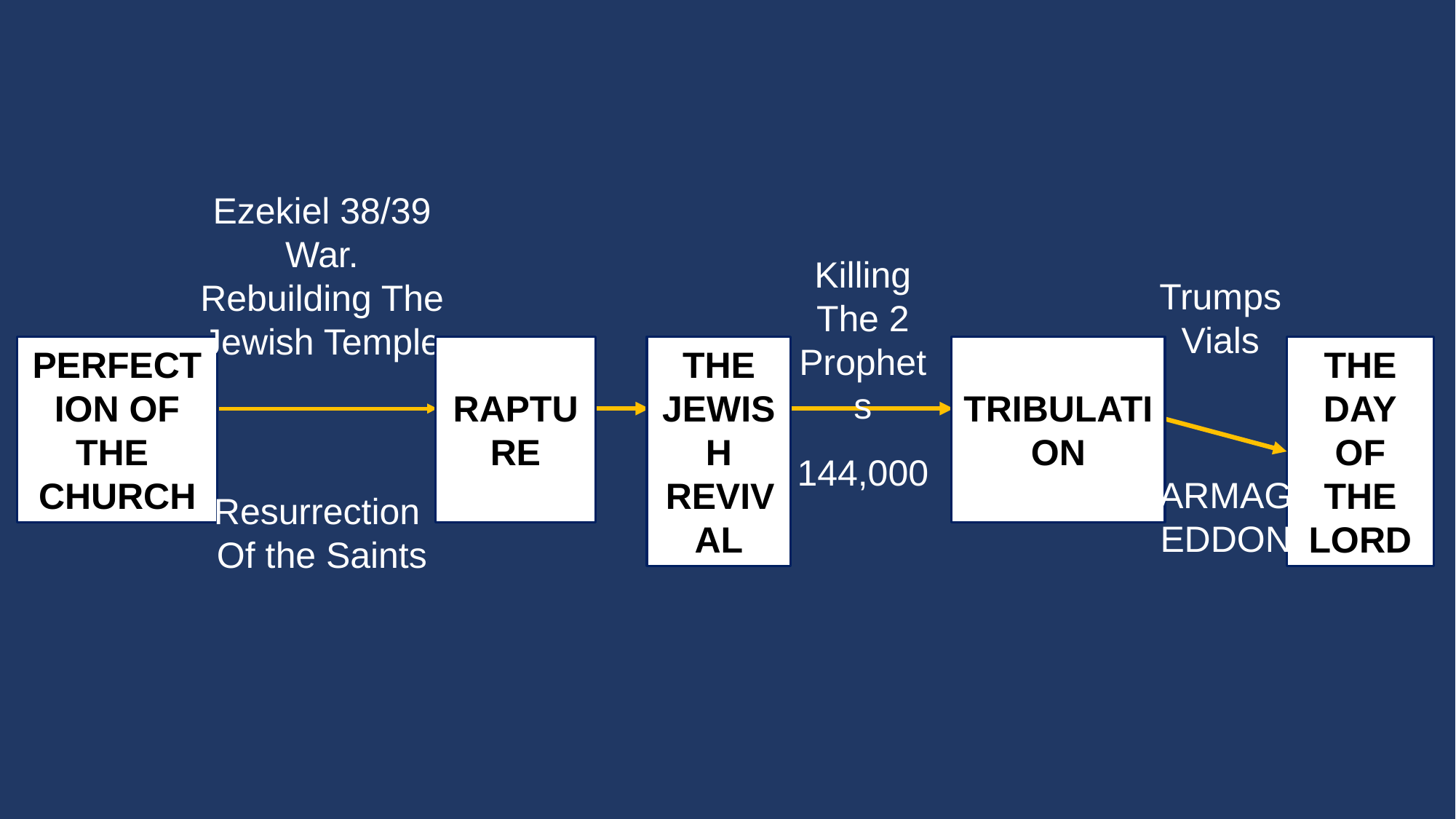

Ezekiel 38/39 War.
Rebuilding The Jewish Temple
Killing
The 2 Prophets
Trumps
Vials
PERFECTION OF THE
CHURCH

RAPTURE

THE
JEWISH
REVIVAL

TRIBULATION

THE DAY
OF THE
LORD
144,000
ARMAGEDDON
Resurrection
Of the Saints